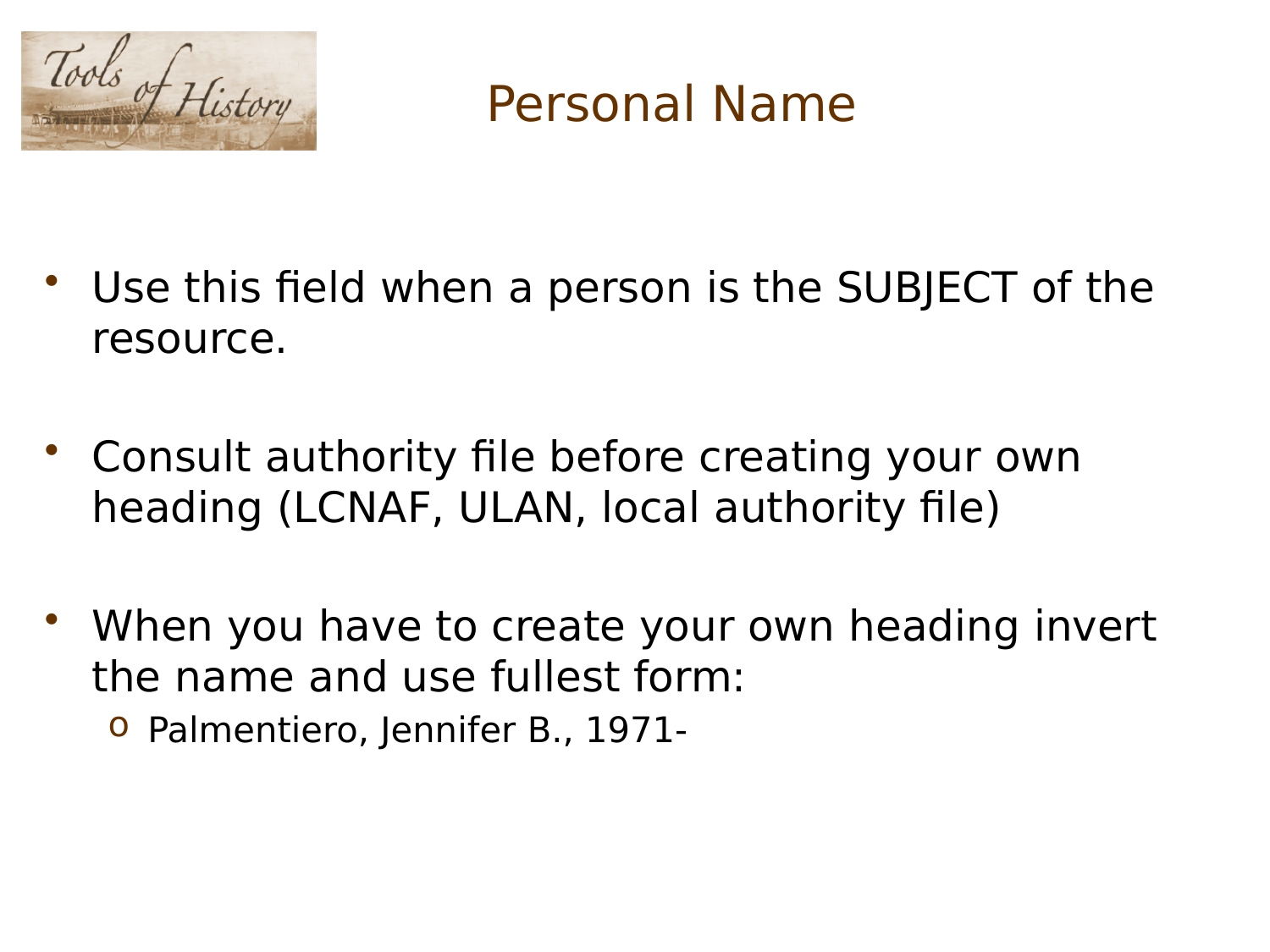

# Personal Name
Use this field when a person is the SUBJECT of the resource.

Consult authority file before creating your own heading (LCNAF, ULAN, local authority file)

When you have to create your own heading invert the name and use fullest form:
Palmentiero, Jennifer B., 1971-